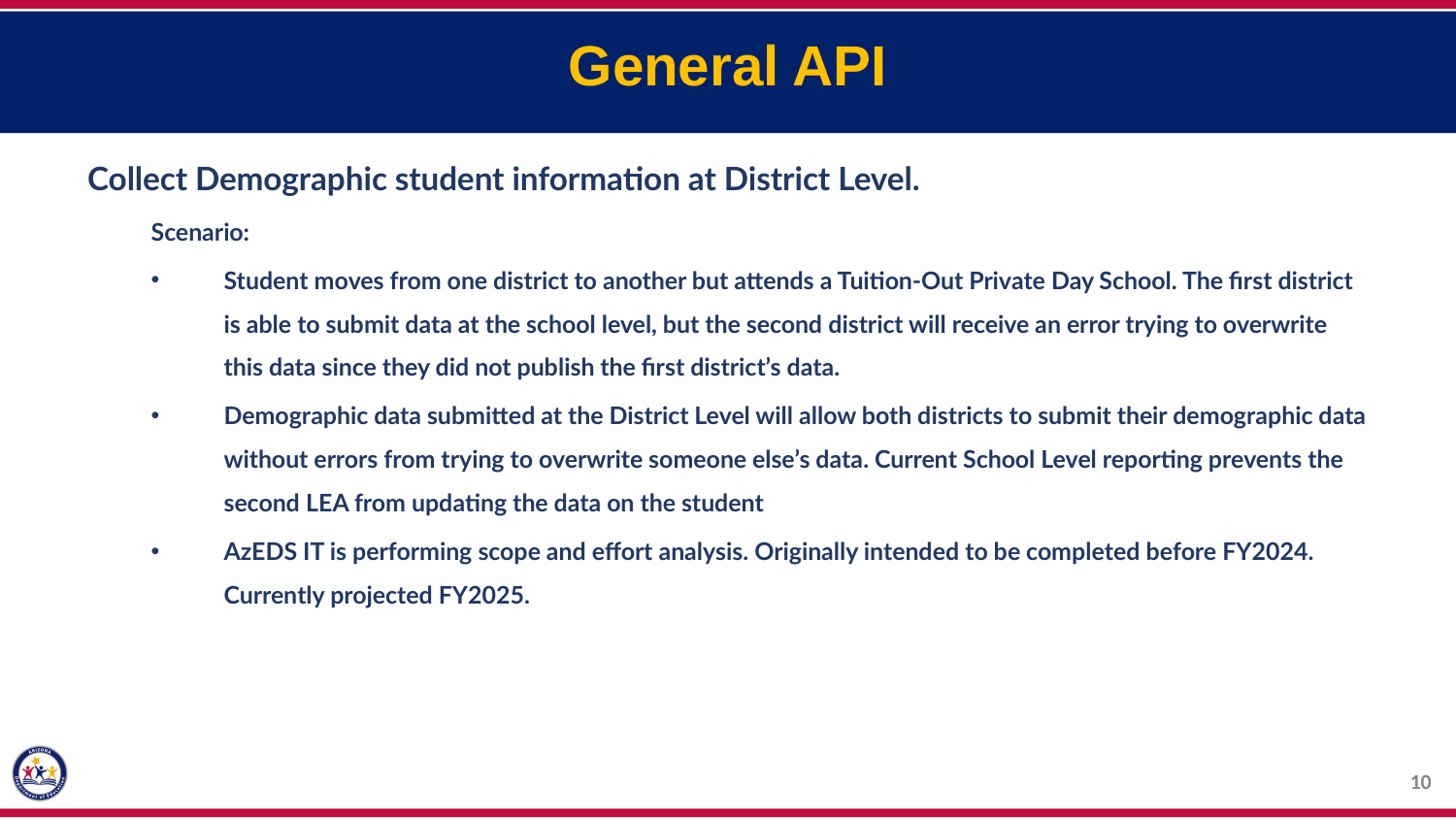

General API
Collect Demographic student information at District Level.
Scenario:
Student moves from one district to another but attends a Tuition-Out Private Day School. The first district is able to submit data at the school level, but the second district will receive an error trying to overwrite this data since they did not publish the first district’s data.
Demographic data submitted at the District Level will allow both districts to submit their demographic data without errors from trying to overwrite someone else’s data. Current School Level reporting prevents the second LEA from updating the data on the student
AzEDS IT is performing scope and effort analysis. Originally intended to be completed before FY2024. Currently projected FY2025.

10